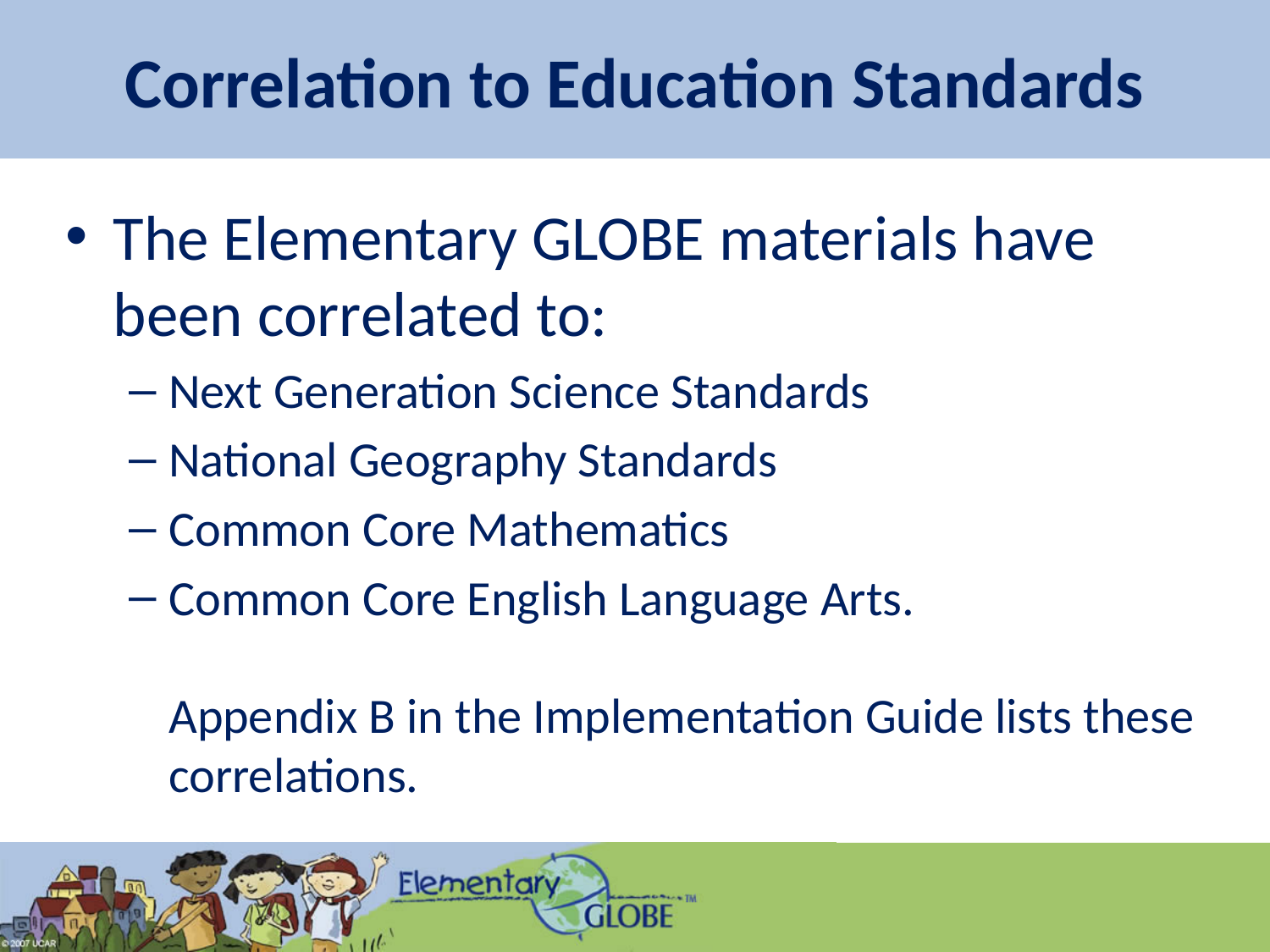

# Correlation to Education Standards
The Elementary GLOBE materials have been correlated to:
Next Generation Science Standards
National Geography Standards
Common Core Mathematics
Common Core English Language Arts.
Appendix B in the Implementation Guide lists these correlations.